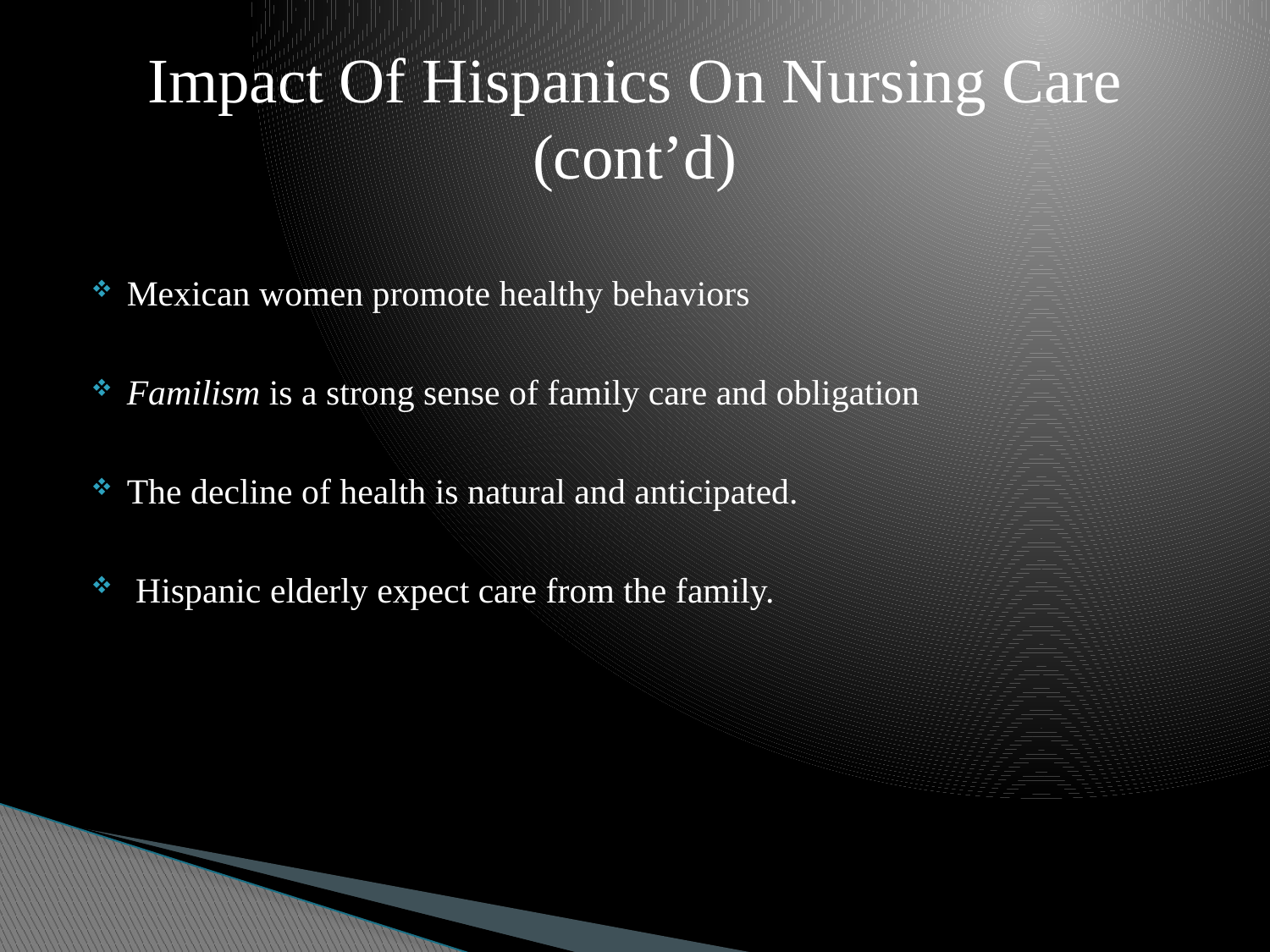

# Impact Of Hispanics On Nursing Care (cont’d)
Mexican women promote healthy behaviors

Familism is a strong sense of family care and obligation

The decline of health is natural and anticipated.

 Hispanic elderly expect care from the family.